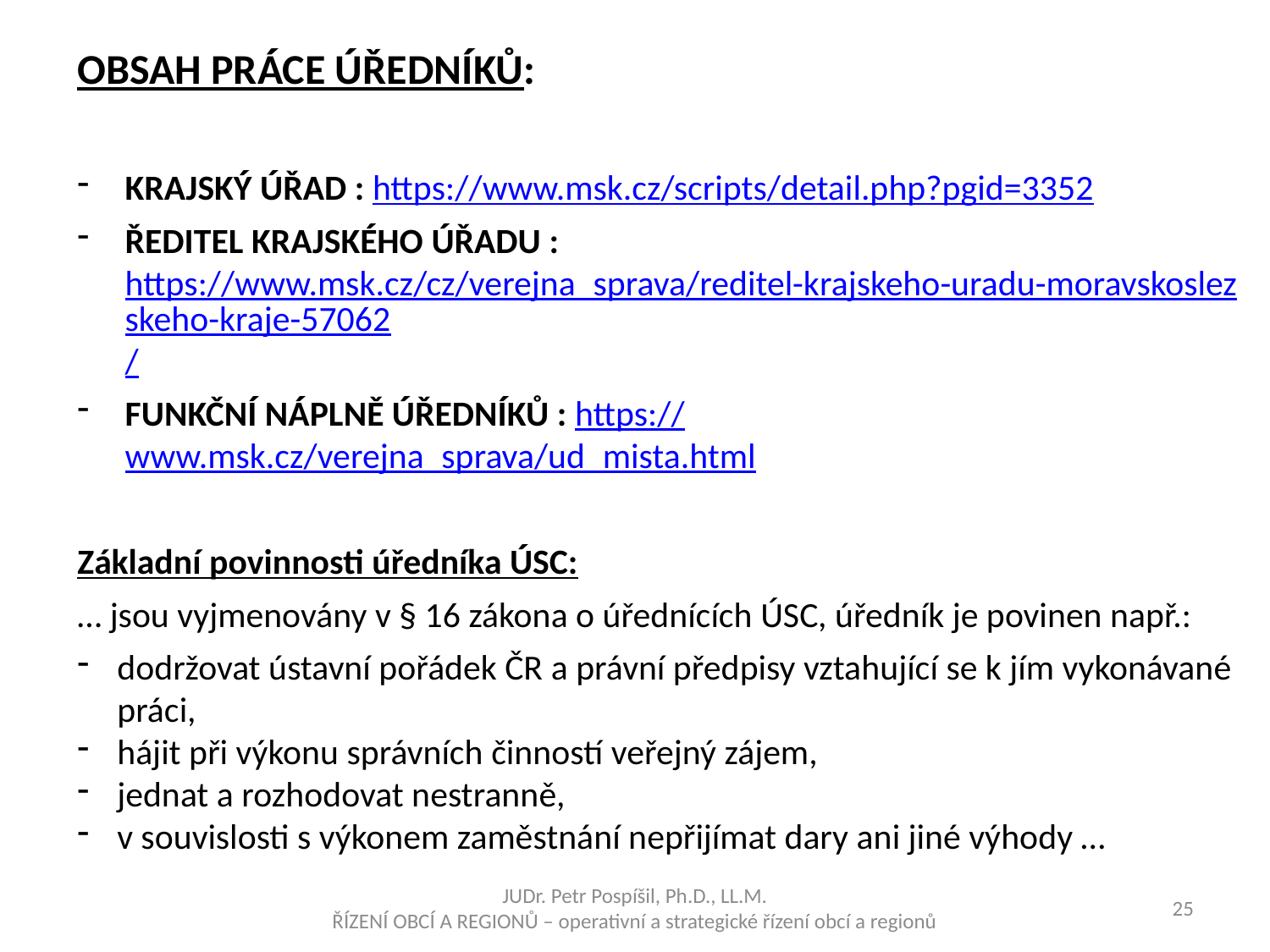

OBSAH PRÁCE ÚŘEDNÍKŮ:

KRAJSKÝ ÚŘAD : https://www.msk.cz/scripts/detail.php?pgid=3352
ŘEDITEL KRAJSKÉHO ÚŘADU : https://www.msk.cz/cz/verejna_sprava/reditel-krajskeho-uradu-moravskoslezskeho-kraje-57062/
FUNKČNÍ NÁPLNĚ ÚŘEDNÍKŮ : https://www.msk.cz/verejna_sprava/ud_mista.html

Základní povinnosti úředníka ÚSC:
… jsou vyjmenovány v § 16 zákona o úřednících ÚSC, úředník je povinen např.:
dodržovat ústavní pořádek ČR a právní předpisy vztahující se k jím vykonávané práci,
hájit při výkonu správních činností veřejný zájem,
jednat a rozhodovat nestranně,
v souvislosti s výkonem zaměstnání nepřijímat dary ani jiné výhody …
JUDr. Petr Pospíšil, Ph.D., LL.M.
ŘÍZENÍ OBCÍ A REGIONŮ – operativní a strategické řízení obcí a regionů
25